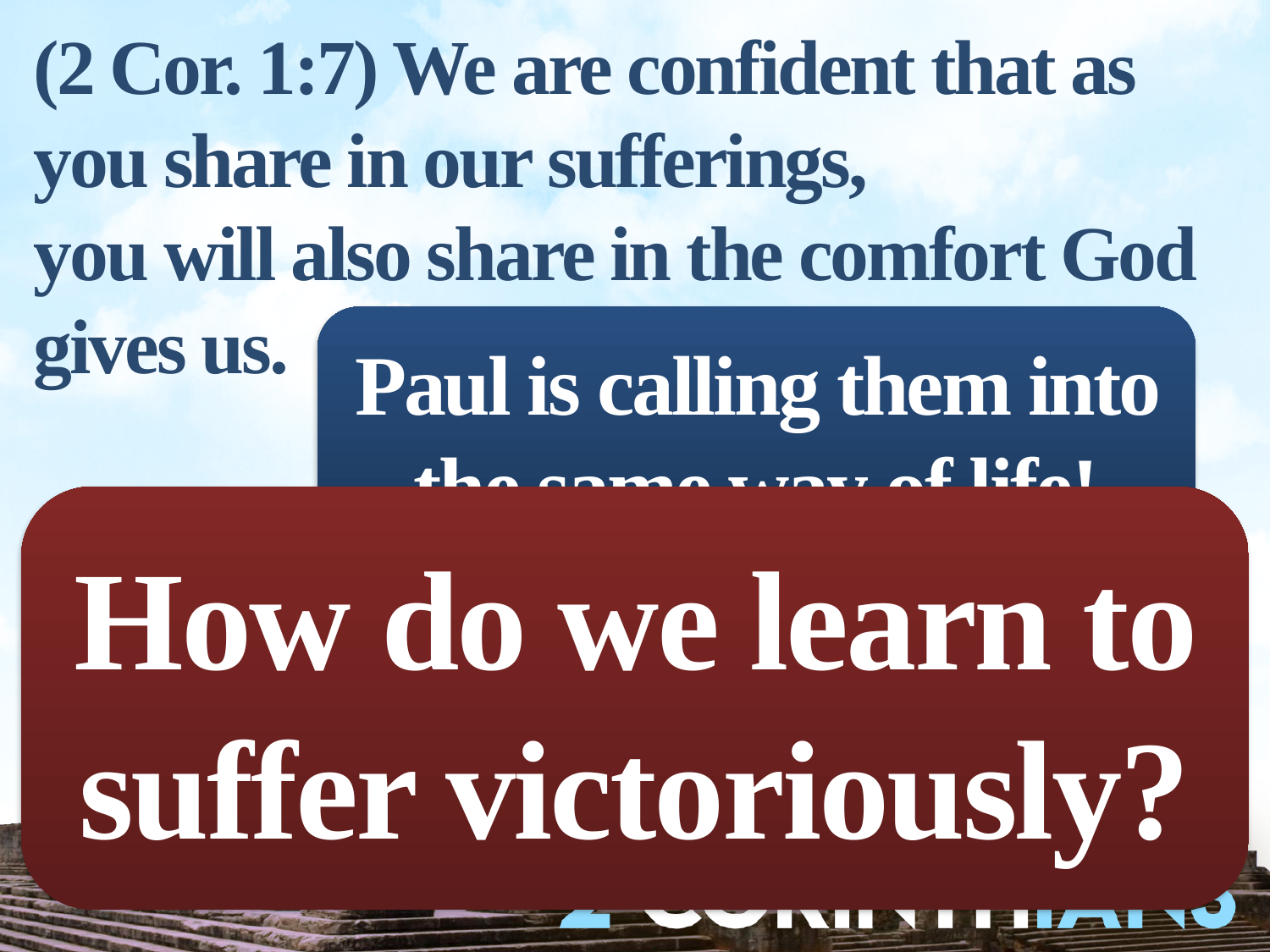

(2 Cor. 1:7) We are confident that as you share in our sufferings,
you will also share in the comfort God gives us.
Paul is calling them into the same way of life!
How do we learn to suffer victoriously?